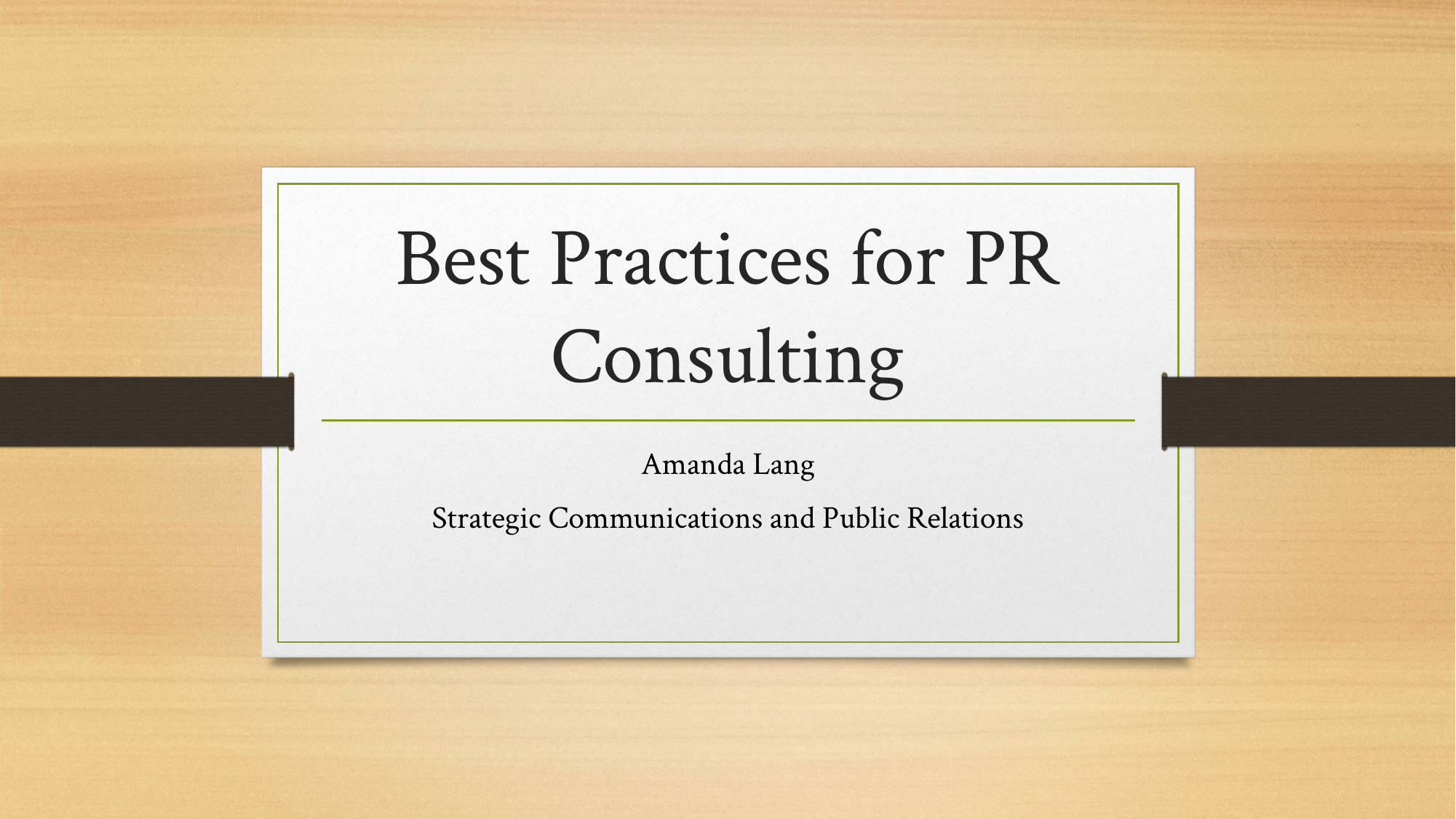

# Best Practices for PR Consulting
Amanda Lang
Strategic Communications and Public Relations